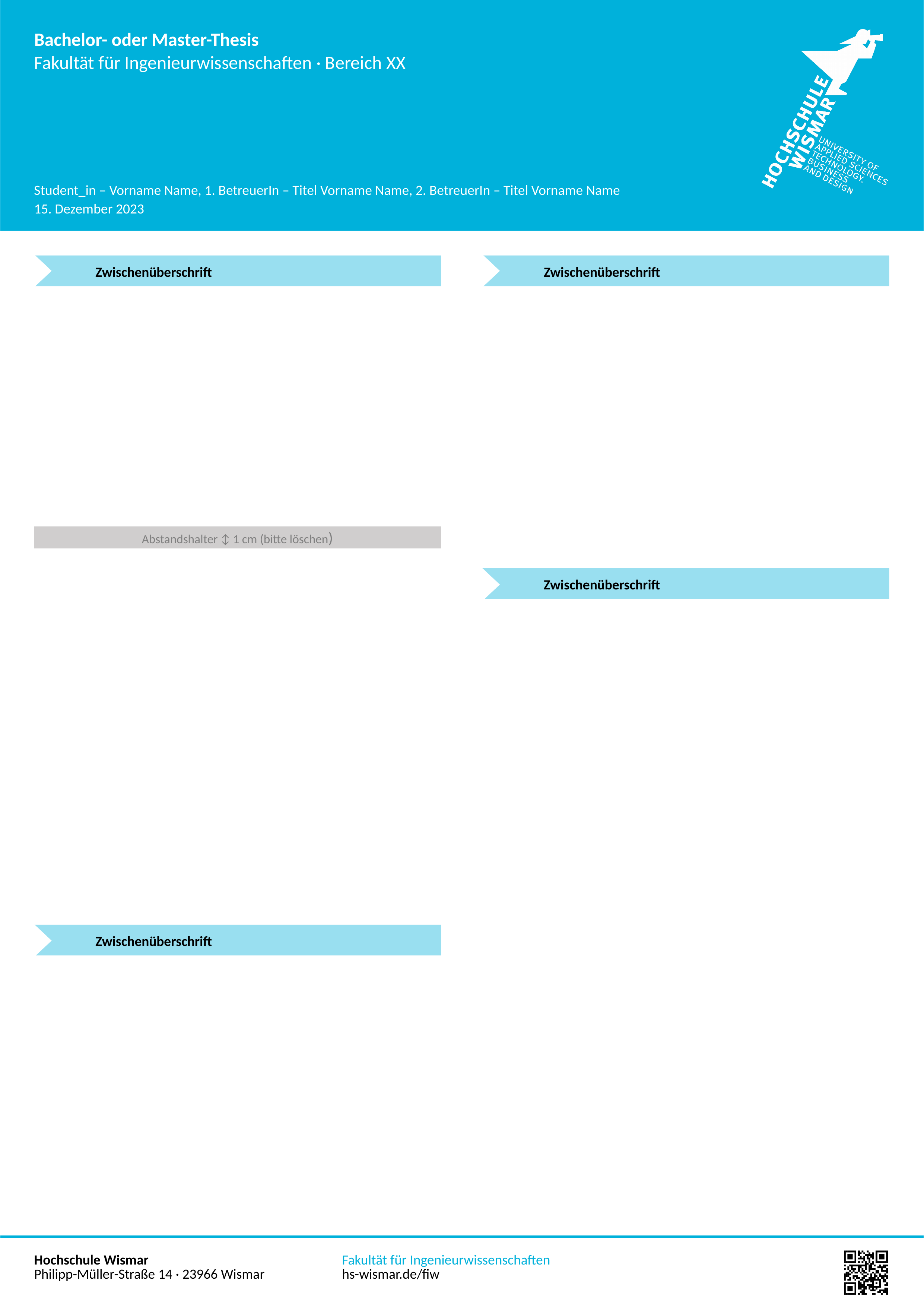

Bachelor- oder Master-Thesis
Fakultät für Ingenieurwissenschaften · Bereich XX
#
Student_in – Vorname Name, 1. BetreuerIn – Titel Vorname Name, 2. BetreuerIn – Titel Vorname Name
15. Dezember 2023
	Zwischenüberschrift

	Zwischenüberschrift

Abstandshalter ↕ 1 cm (bitte löschen)

	Zwischenüberschrift

	Zwischenüberschrift